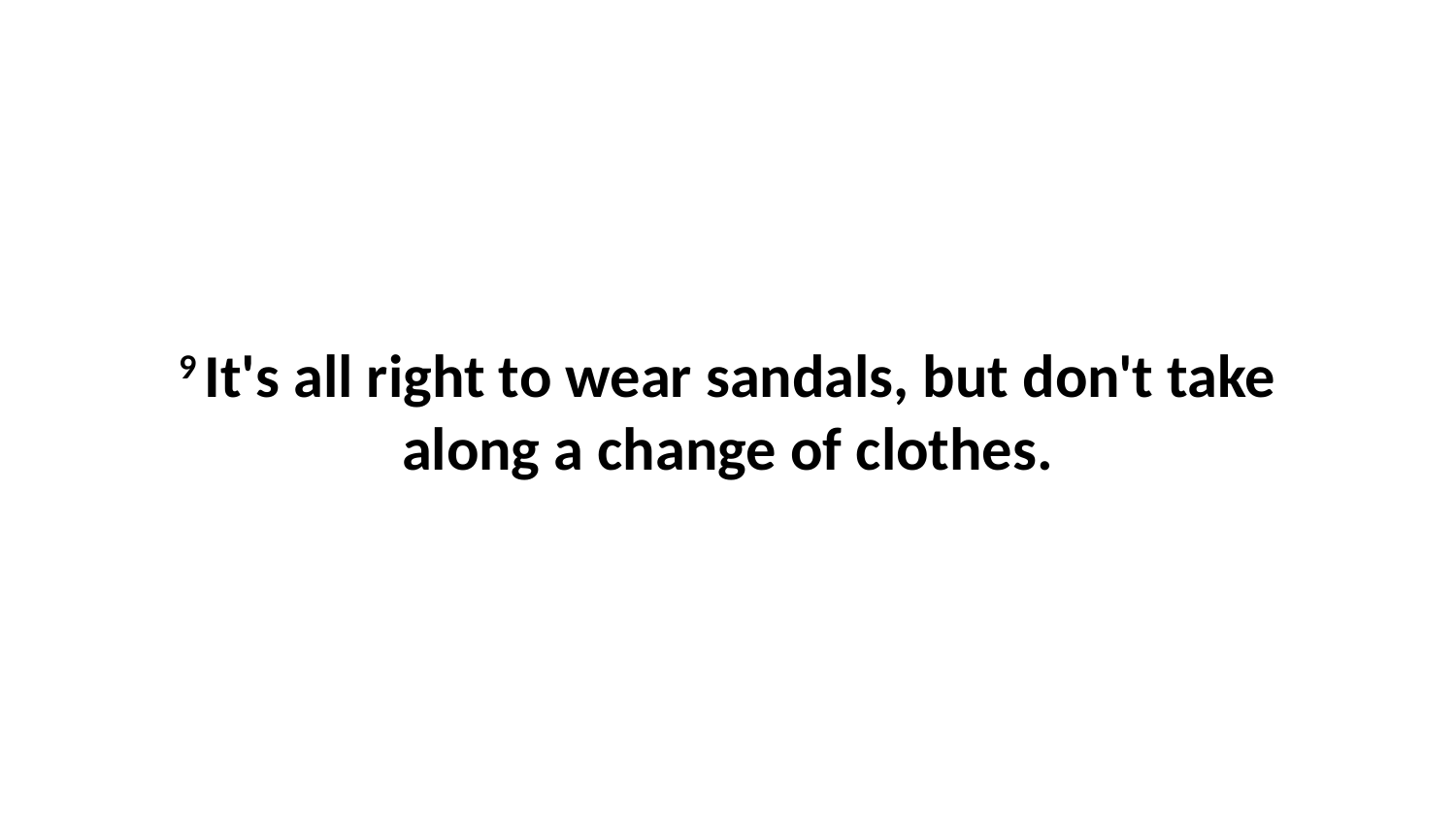

9 It's all right to wear sandals, but don't take along a change of clothes.